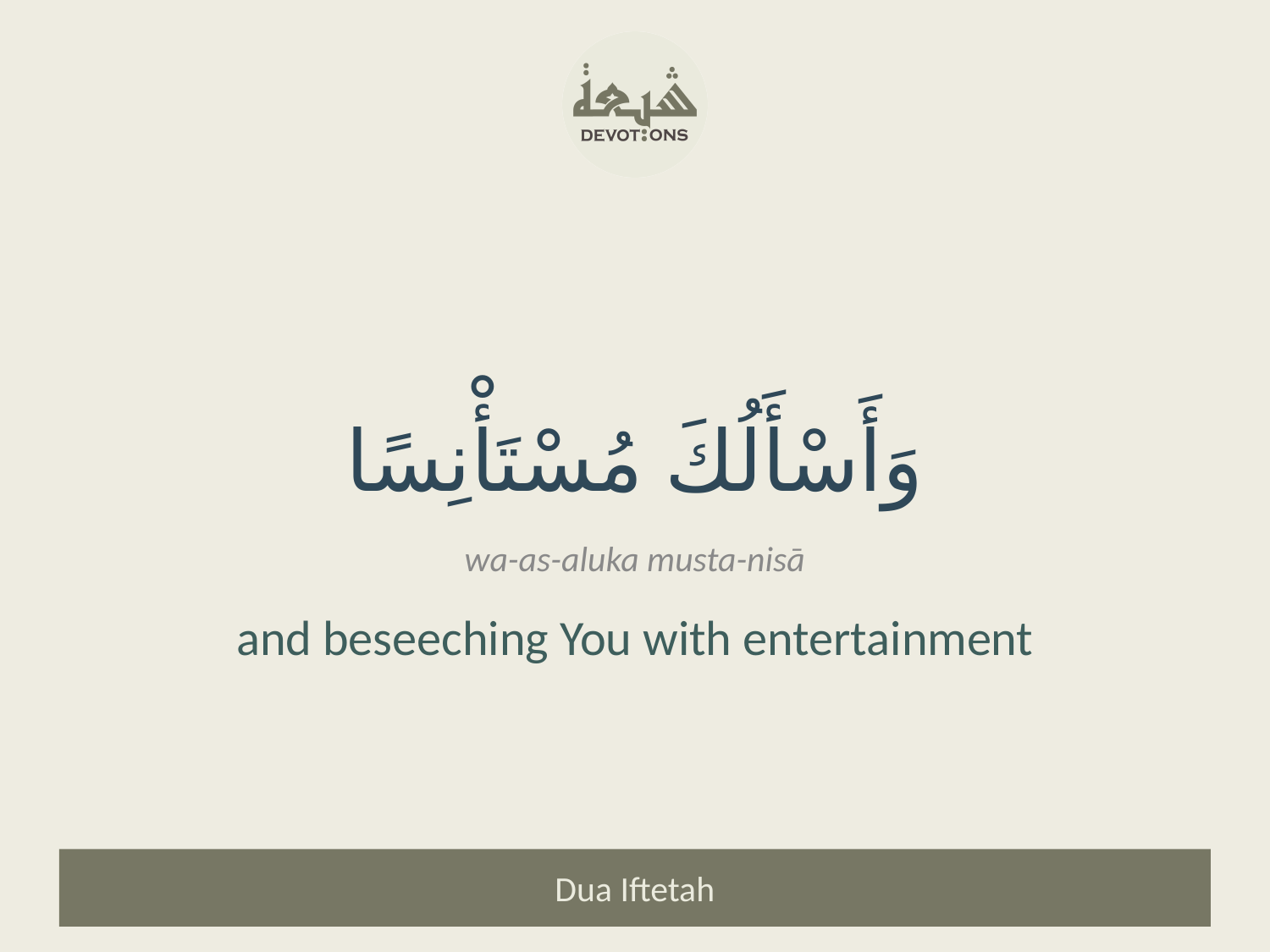

وَأَسْأَلُكَ مُسْتَأْنِسًا
wa-as-aluka musta-nisā
and beseeching You with entertainment
Dua Iftetah